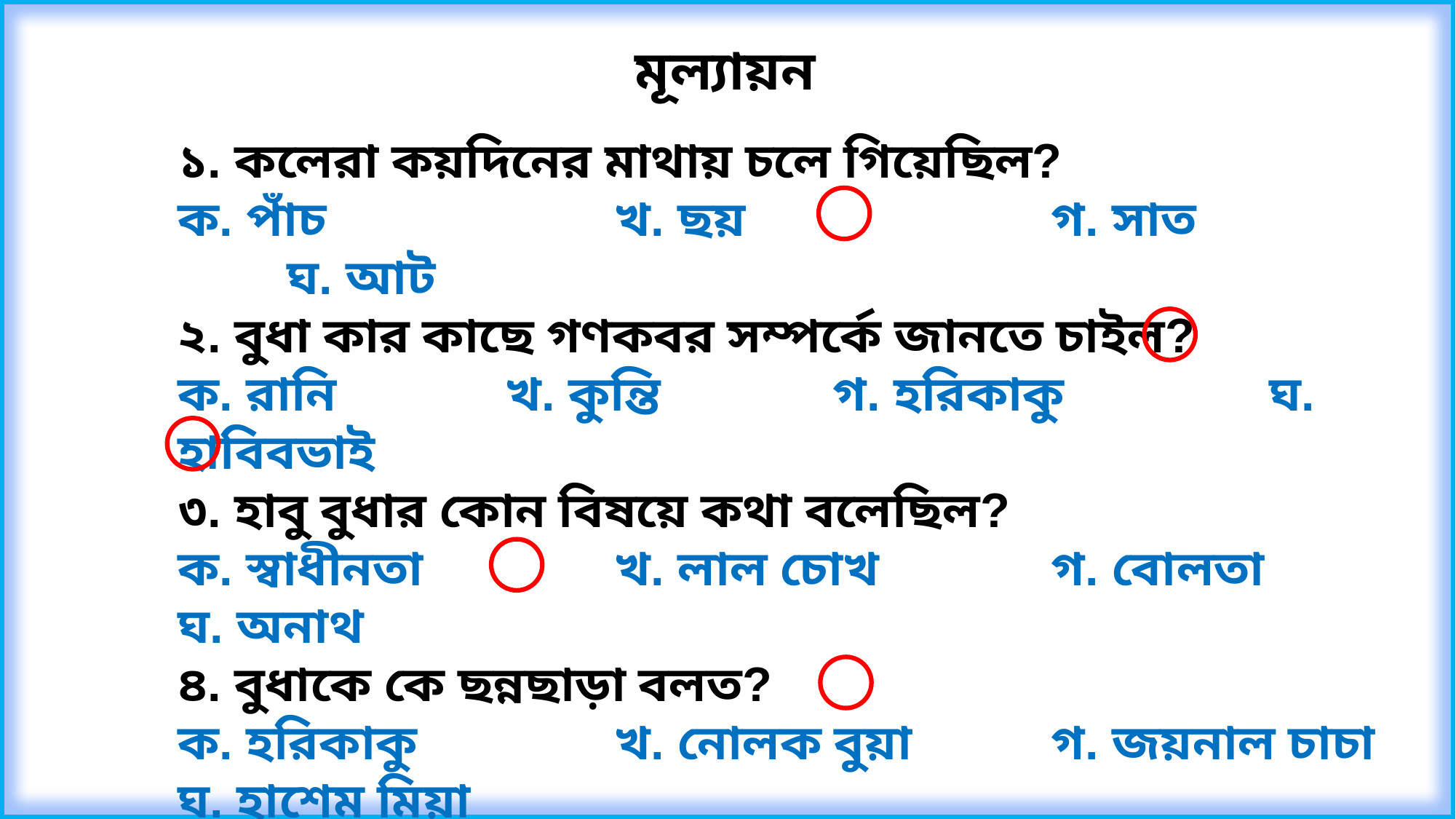

মূল্যায়ন
১. কলেরা কয়দিনের মাথায় চলে গিয়েছিল?
ক. পাঁচ			খ. ছয়			গ. সাত			ঘ. আট
২. বুধা কার কাছে গণকবর সম্পর্কে জানতে চাইল?
ক. রানি		খ. কুন্তি		গ. হরিকাকু		ঘ. হাবিবভাই
৩. হাবু বুধার কোন বিষয়ে কথা বলেছিল?
ক. স্বাধীনতা		খ. লাল চোখ		গ. বোলতা		ঘ. অনাথ
৪. বুধাকে কে ছন্নছাড়া বলত?
ক. হরিকাকু		খ. নোলক বুয়া		গ. জয়নাল চাচা	ঘ. হাশেম মিয়া
৫. সেলিনা হোসেনের উপন্যাস কোনটি?
ক. আগুনপাখি		খ. পদ্মা নদীর মাঝি	গ. হাঙর নদী গ্রেনেট	ঘ. লালসালু